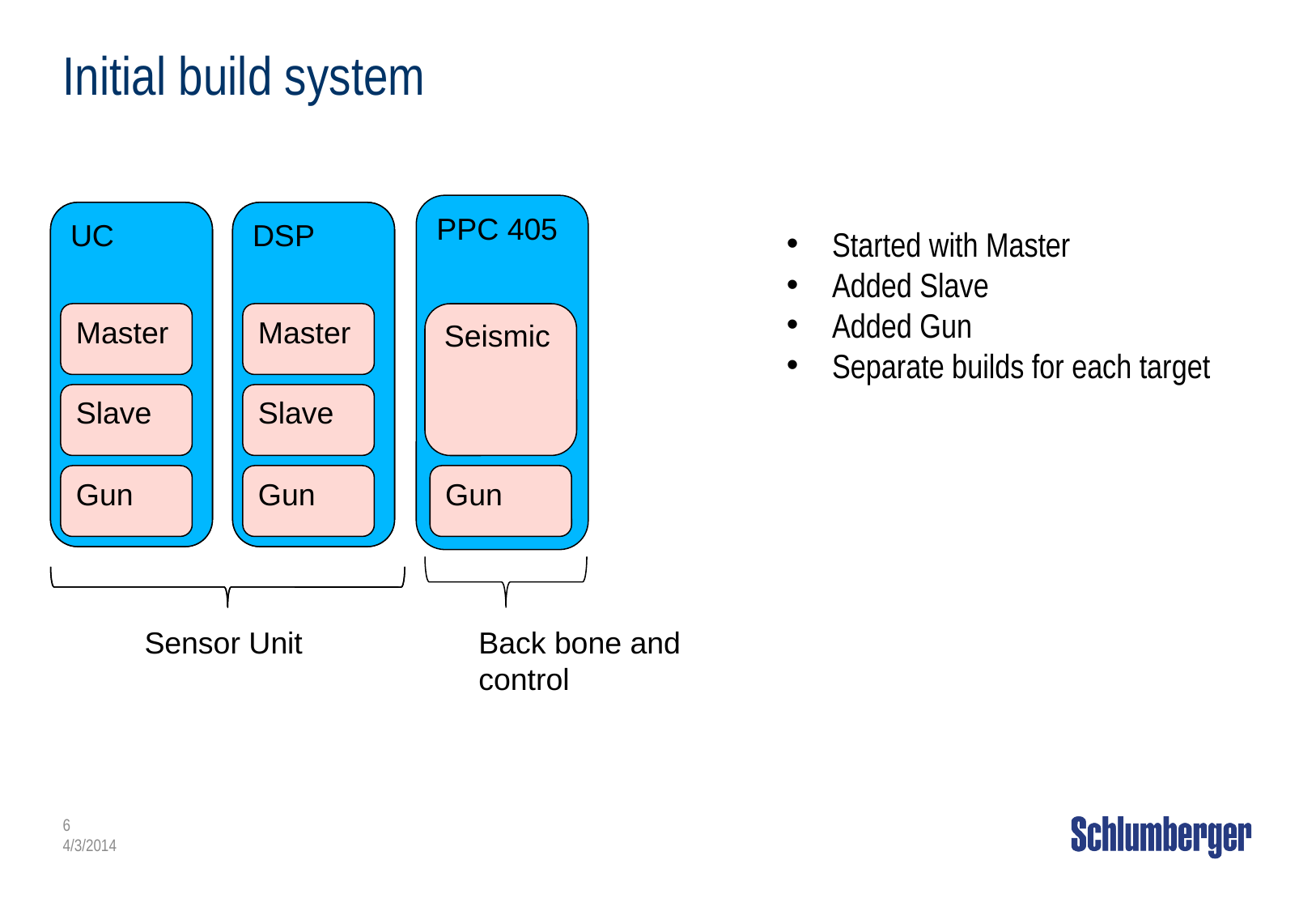

# Initial build system
PPC 405
UC8051
UC
Coolflux DSP
DSP
Started with Master
Added Slave
Added Gun
Separate builds for each target
Master
Master
Master
Master
Seismic
Slave
Slave
Slave
Slave

Gun
Gun
Gun

Sensor Unit
Back bone and
control
6
4/3/2014